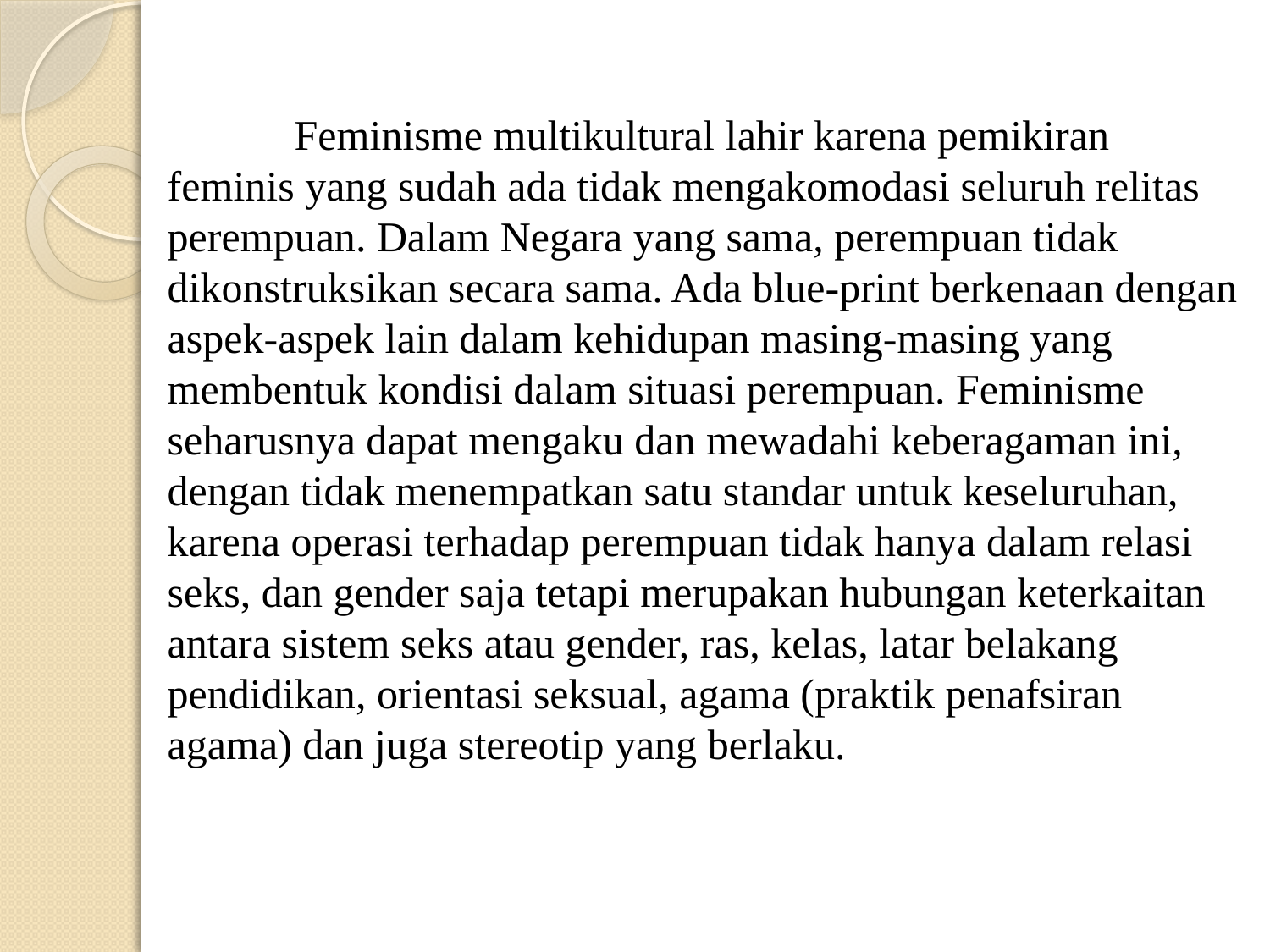

# Feminisme multikultural lahir karena pemikiran feminis yang sudah ada tidak mengakomodasi seluruh relitas perempuan. Dalam Negara yang sama, perempuan tidak dikonstruksikan secara sama. Ada blue-print berkenaan dengan aspek-aspek lain dalam kehidupan masing-masing yang membentuk kondisi dalam situasi perempuan. Feminisme seharusnya dapat mengaku dan mewadahi keberagaman ini, dengan tidak menempatkan satu standar untuk keseluruhan, karena operasi terhadap perempuan tidak hanya dalam relasi seks, dan gender saja tetapi merupakan hubungan keterkaitan antara sistem seks atau gender, ras, kelas, latar belakang pendidikan, orientasi seksual, agama (praktik penafsiran agama) dan juga stereotip yang berlaku.